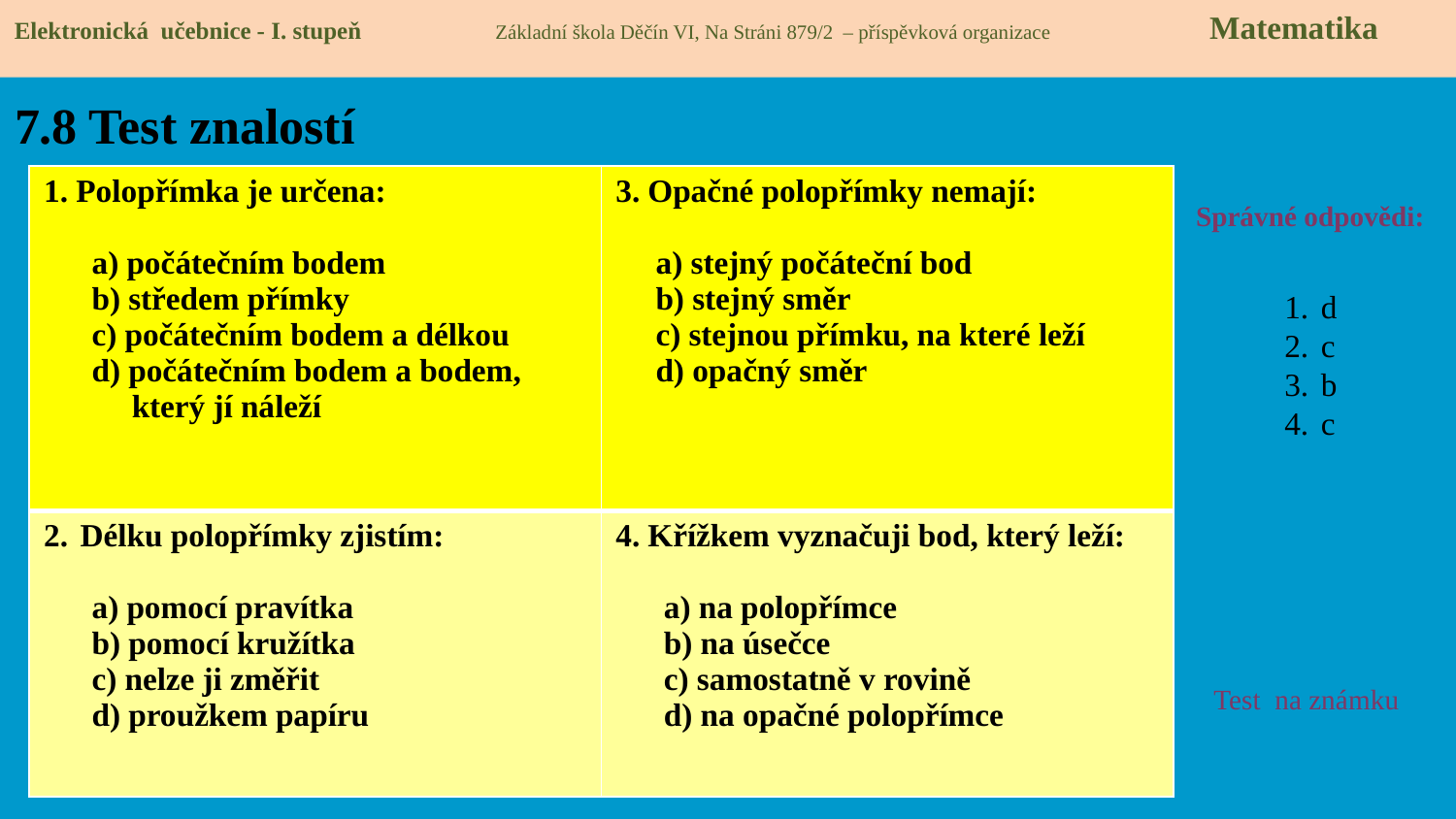

Elektronická  učebnice - I. stupeň                      Základní škola Děčín VI, Na Stráni 879/2  – příspěvková organizace                       	      Matematika

# 7.8 Test znalostí
| 1. Polopřímka je určena: a) počátečním bodem b) středem přímky c) počátečním bodem a délkou d) počátečním bodem a bodem, který jí náleží | 3. Opačné polopřímky nemají: a) stejný počáteční bod b) stejný směr c) stejnou přímku, na které leží d) opačný směr |
| --- | --- |
| Délku polopřímky zjistím: a) pomocí pravítka b) pomocí kružítka c) nelze ji změřit d) proužkem papíru | 4. Křížkem vyznačuji bod, který leží: a) na polopřímce b) na úsečce c) samostatně v rovině d) na opačné polopřímce |
Správné odpovědi:

d
c
b
c

Test  na známku